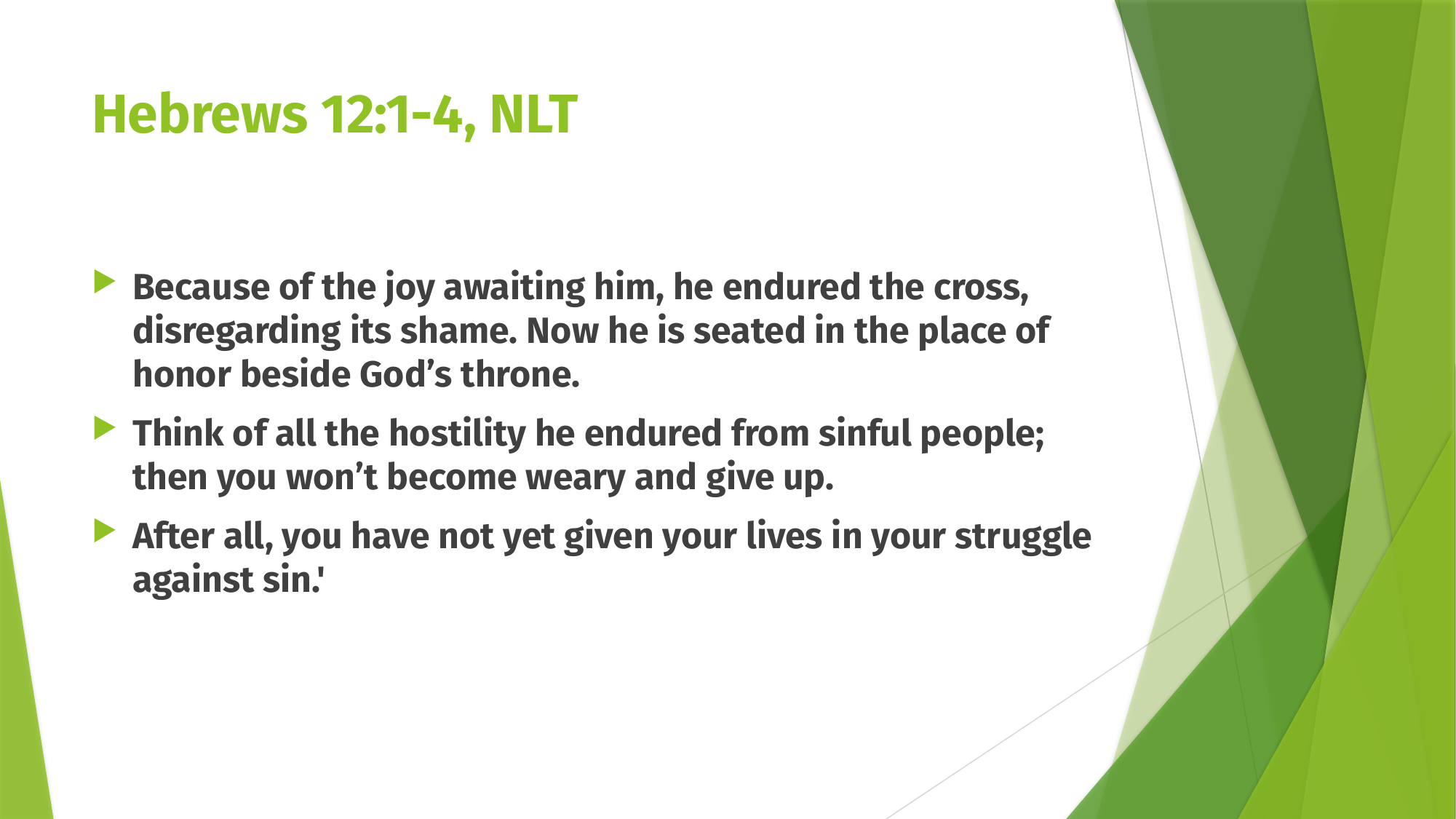

# Hebrews 12:1-4, NLT
Because of the joy awaiting him, he endured the cross, disregarding its shame. Now he is seated in the place of honor beside God’s throne.
Think of all the hostility he endured from sinful people; then you won’t become weary and give up.
After all, you have not yet given your lives in your struggle against sin.'